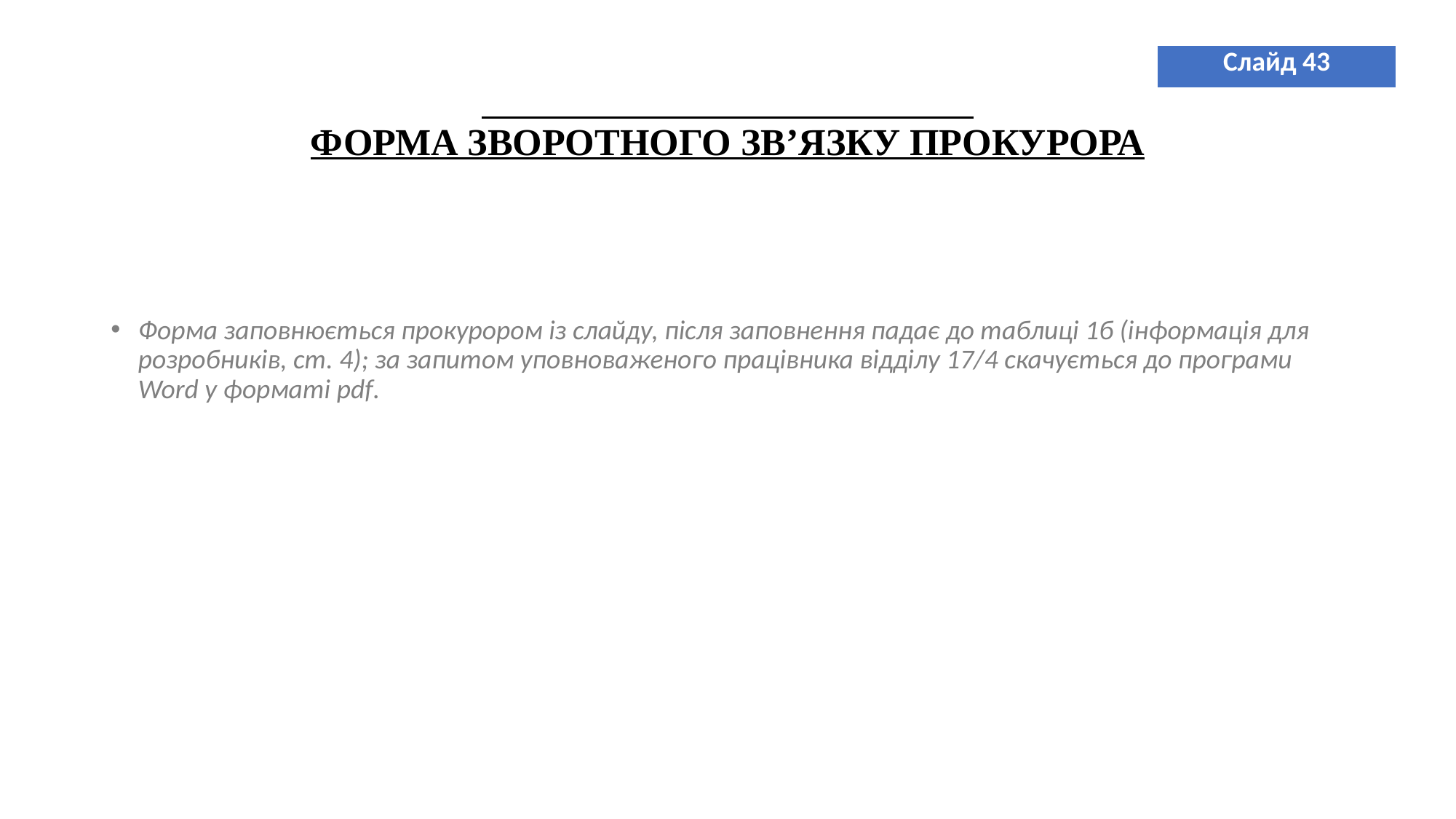

# ФОРМА ЗВОРОТНОГО ЗВ’ЯЗКУ ПРОКУРОРА
| Слайд 43 |
| --- |

Форма заповнюється прокурором із слайду, після заповнення падає до таблиці 1б (інформація для розробників, ст. 4); за запитом уповноваженого працівника відділу 17/4 скачується до програми  Word у форматі pdf.